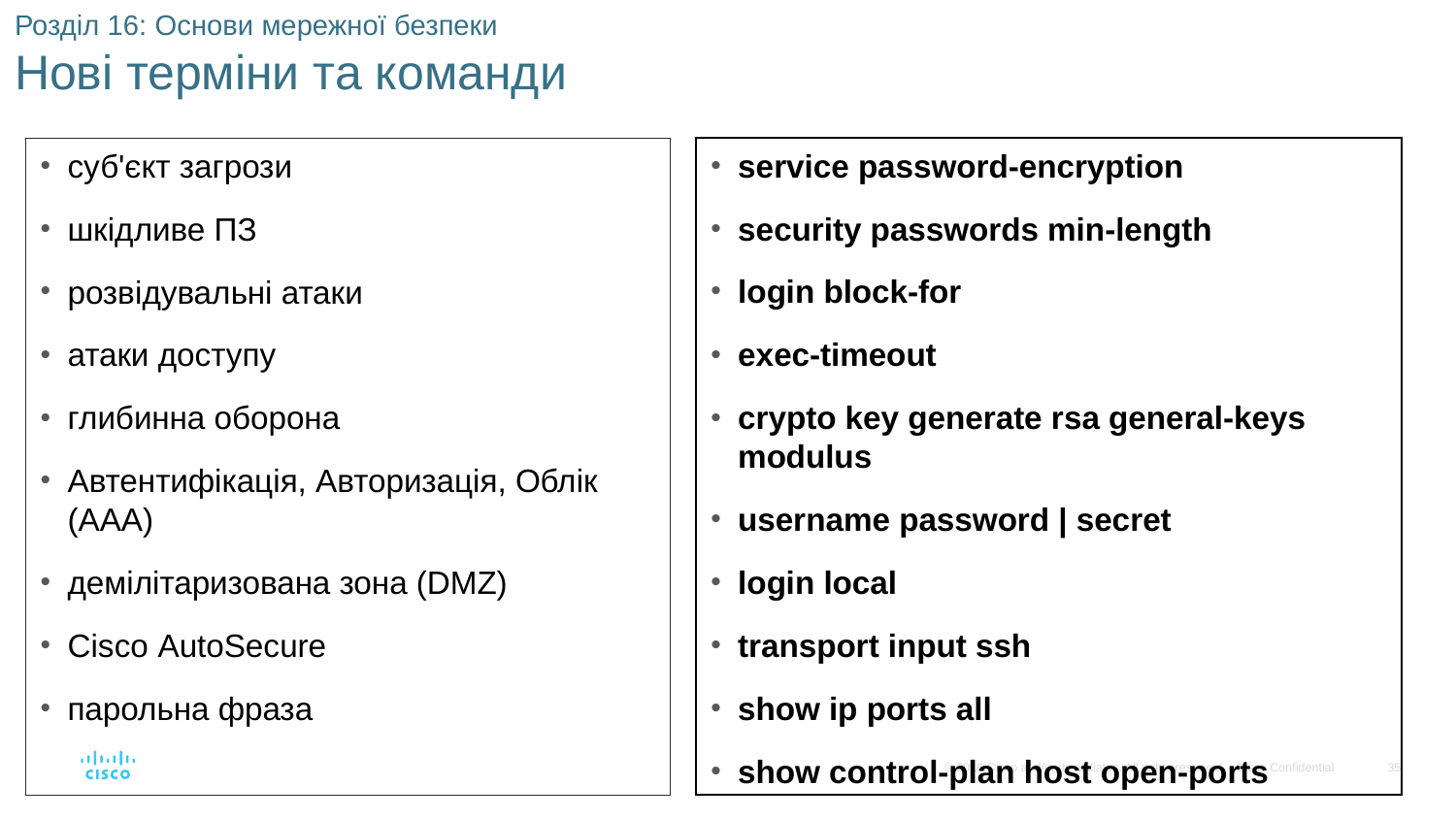

# Розділ 16: Основи мережної безпеки Нові терміни та команди
суб'єкт загрози
шкідливе ПЗ
розвідувальні атаки
атаки доступу
глибинна оборона
Автентифікація, Авторизація, Облік (ААА)
демілітаризована зона (DMZ)
Cisco AutoSecure
парольна фраза

service password-encryption
security passwords min-length
login block-for
exec-timeout
crypto key generate rsa general-keys modulus
username password | secret
login local
transport input ssh
show ip ports all
show control-plan host open-ports